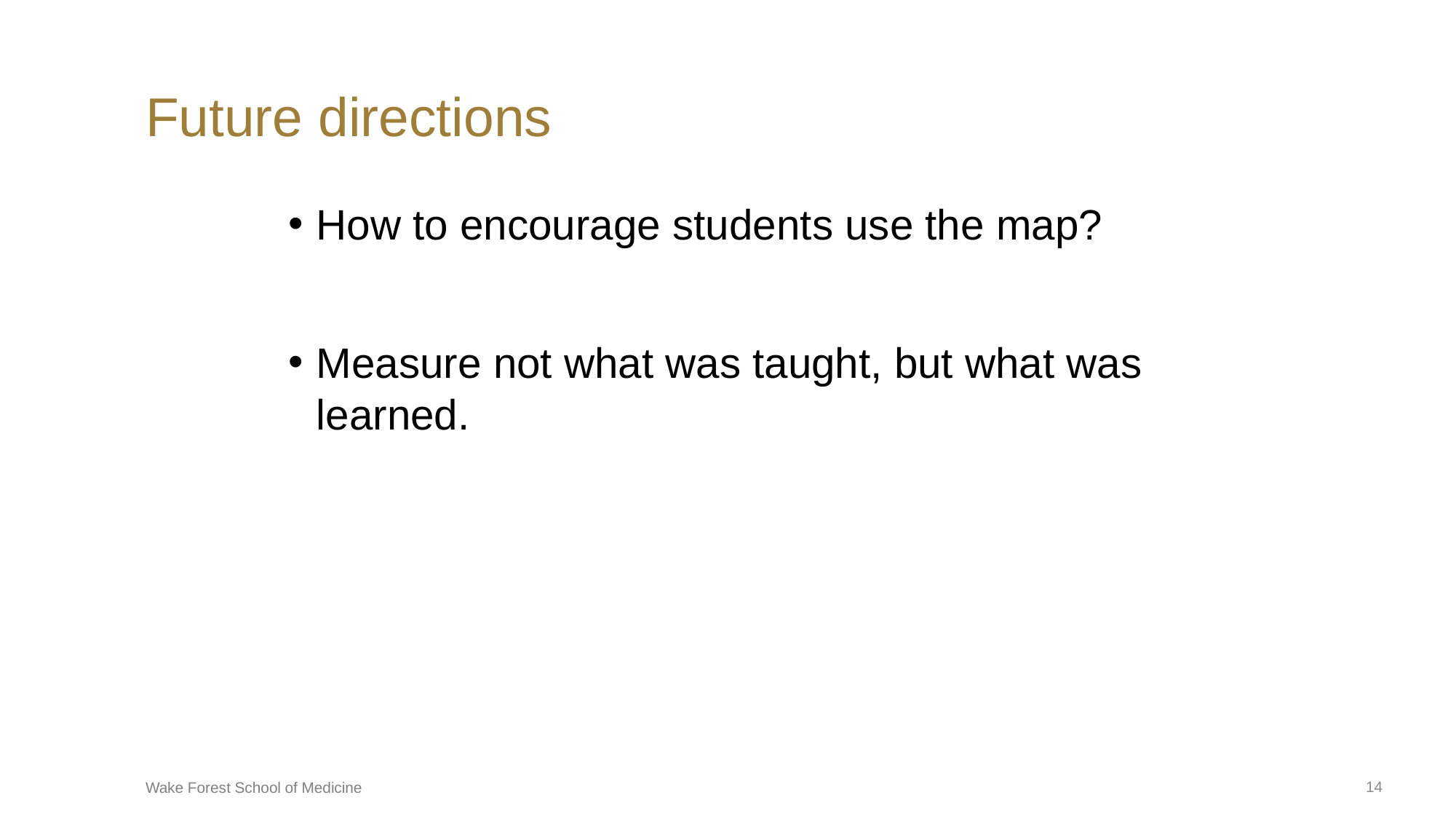

# Future directions
How to encourage students use the map?

Measure not what was taught, but what was learned.

14